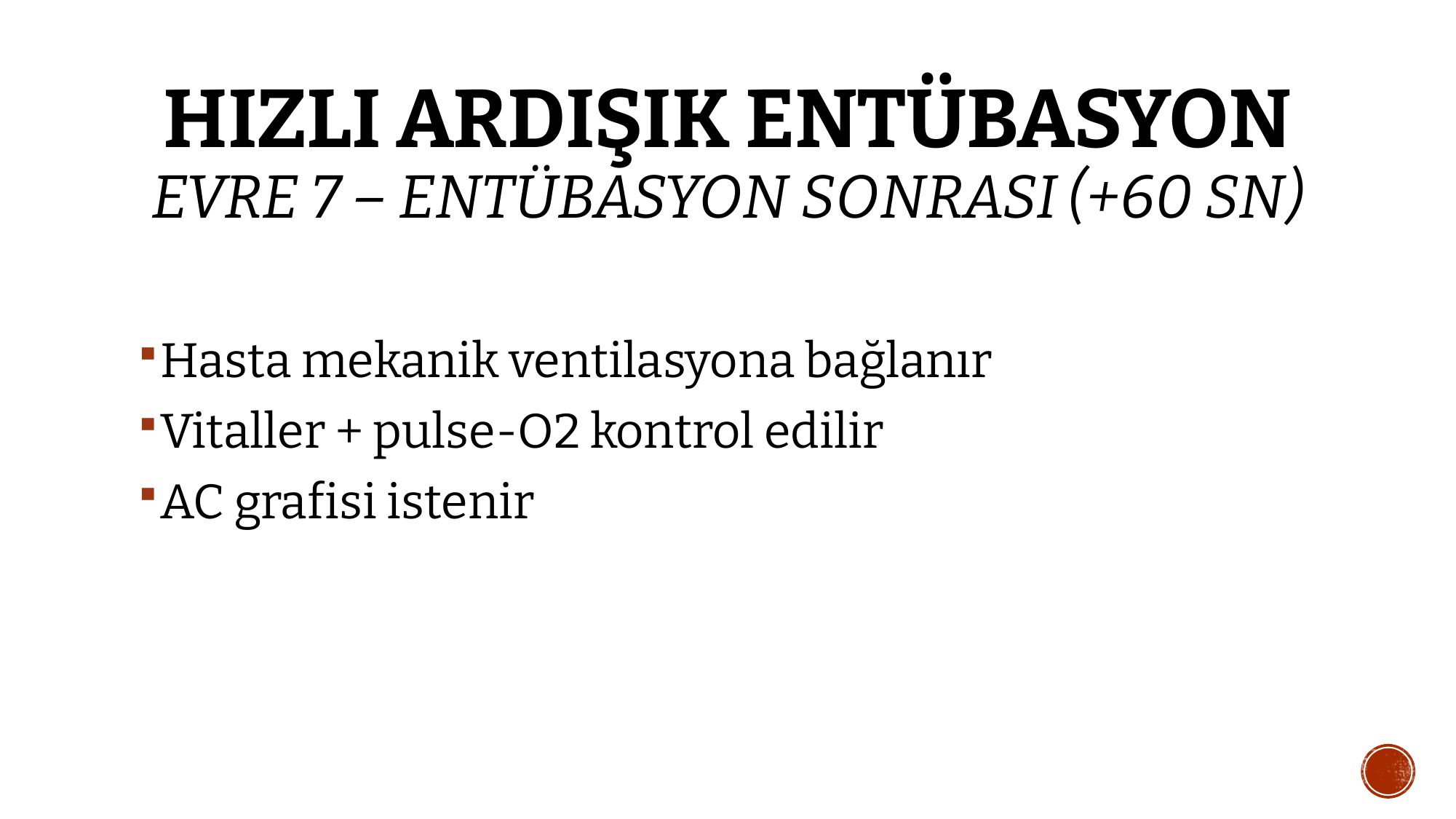

# Hızlı Ardışık Entübasyon Evre 7 – Entübasyon Sonrası (+60 sn)

Hasta mekanik ventilasyona bağlanır
Vitaller + pulse-O2 kontrol edilir
AC grafisi istenir